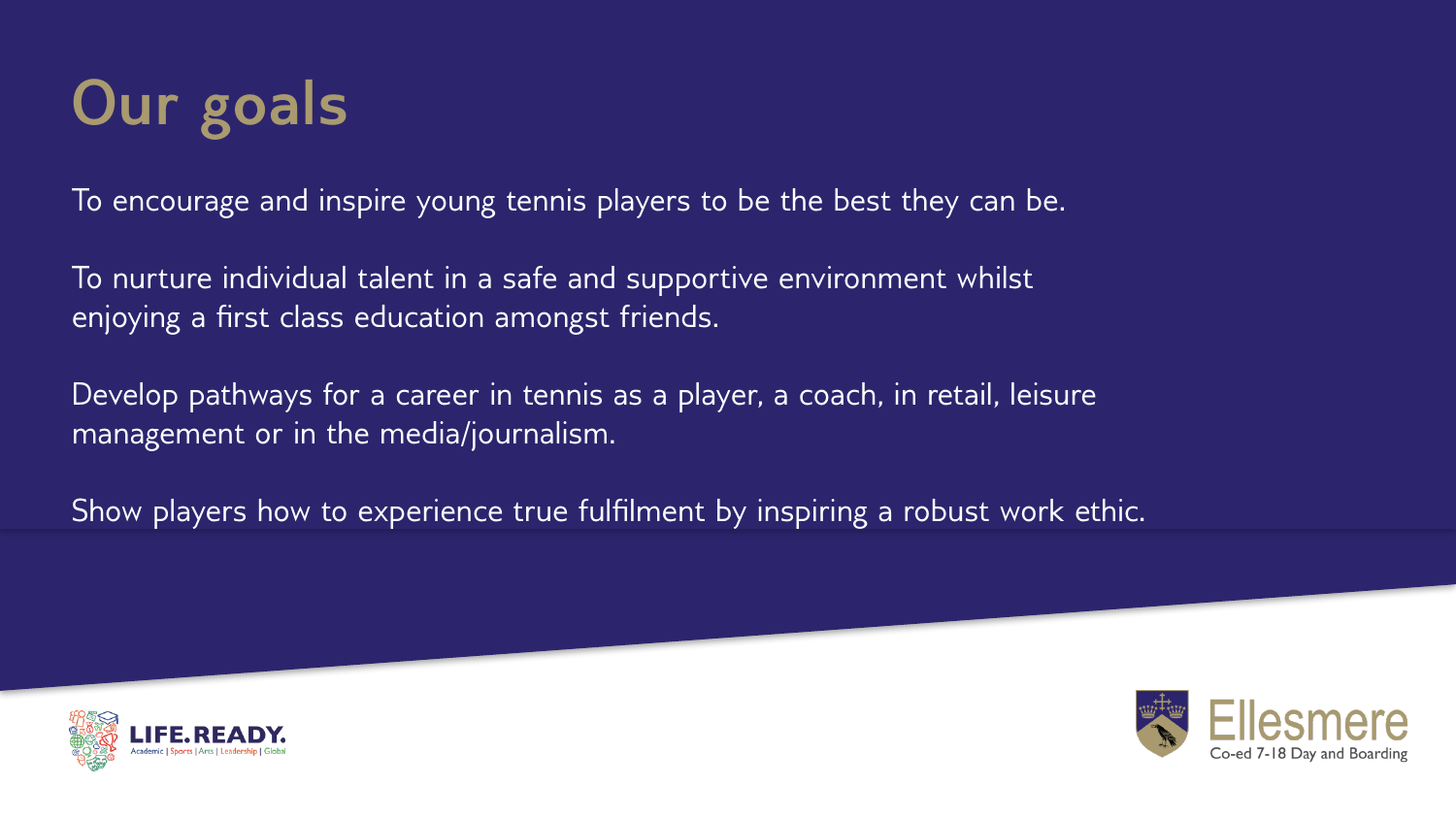

Our goals
To encourage and inspire young tennis players to be the best they can be.

To nurture individual talent in a safe and supportive environment whilst enjoying a first class education amongst friends.

Develop pathways for a career in tennis as a player, a coach, in retail, leisure management or in the media/journalism.

Show players how to experience true fulfilment by inspiring a robust work ethic.